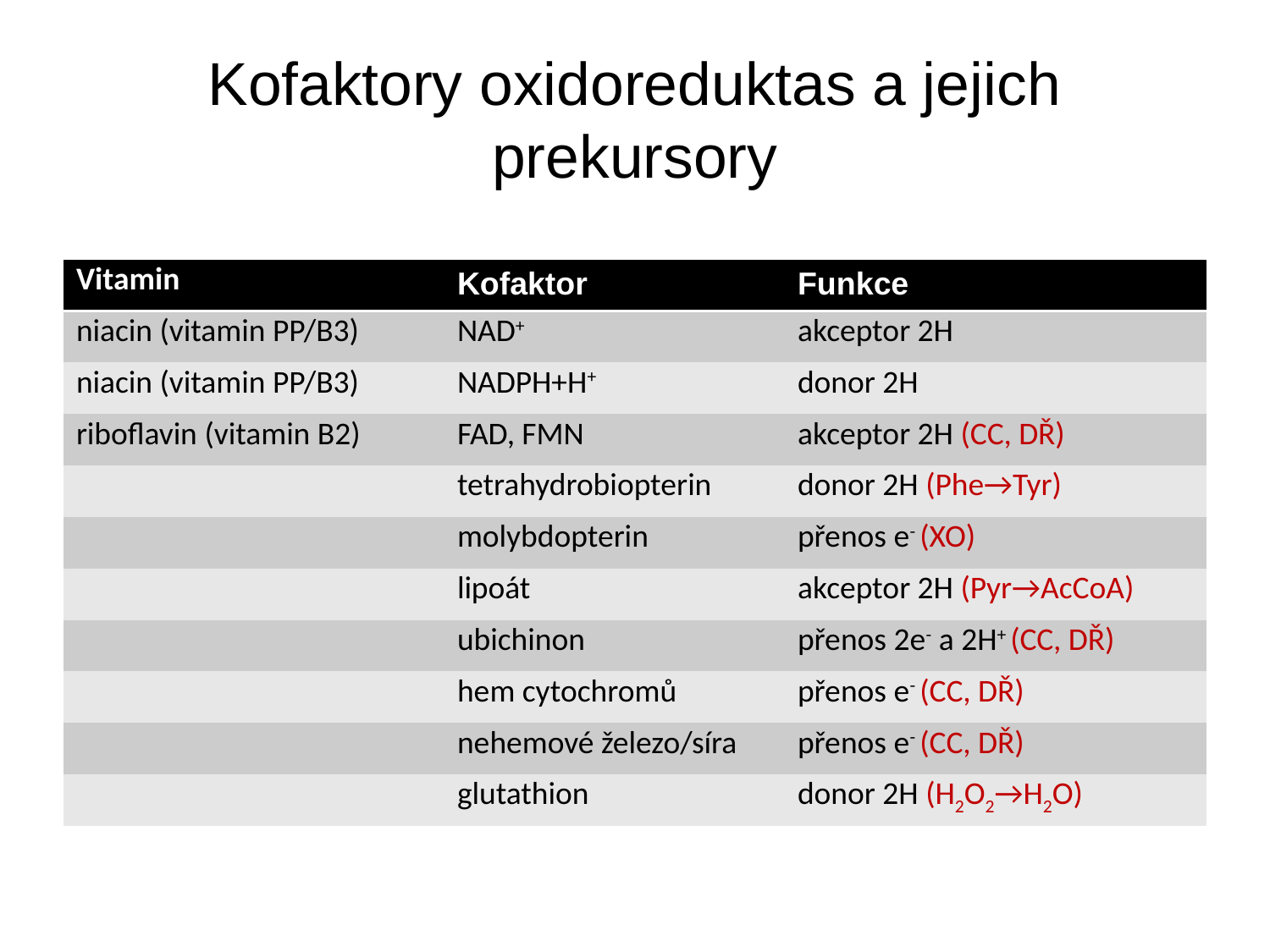

# Kofaktory oxidoreduktas a jejich prekursory
| Vitamin | Kofaktor | Funkce |
| --- | --- | --- |
| niacin (vitamin PP/B3) | NAD+ | akceptor 2H |
| niacin (vitamin PP/B3) | NADPH+H+ | donor 2H |
| riboflavin (vitamin B2) | FAD, FMN | akceptor 2H (CC, DŘ) |
|  | tetrahydrobiopterin | donor 2H (Phe→Tyr) |
|  | molybdopterin | přenos e- (XO) |
|  | lipoát | akceptor 2H (Pyr→AcCoA) |
|  | ubichinon | přenos 2e- a 2H+ (CC, DŘ) |
|  | hem cytochromů | přenos e- (CC, DŘ) |
|  | nehemové železo/síra | přenos e- (CC, DŘ) |
|  | glutathion | donor 2H (H2O2→H2O) |